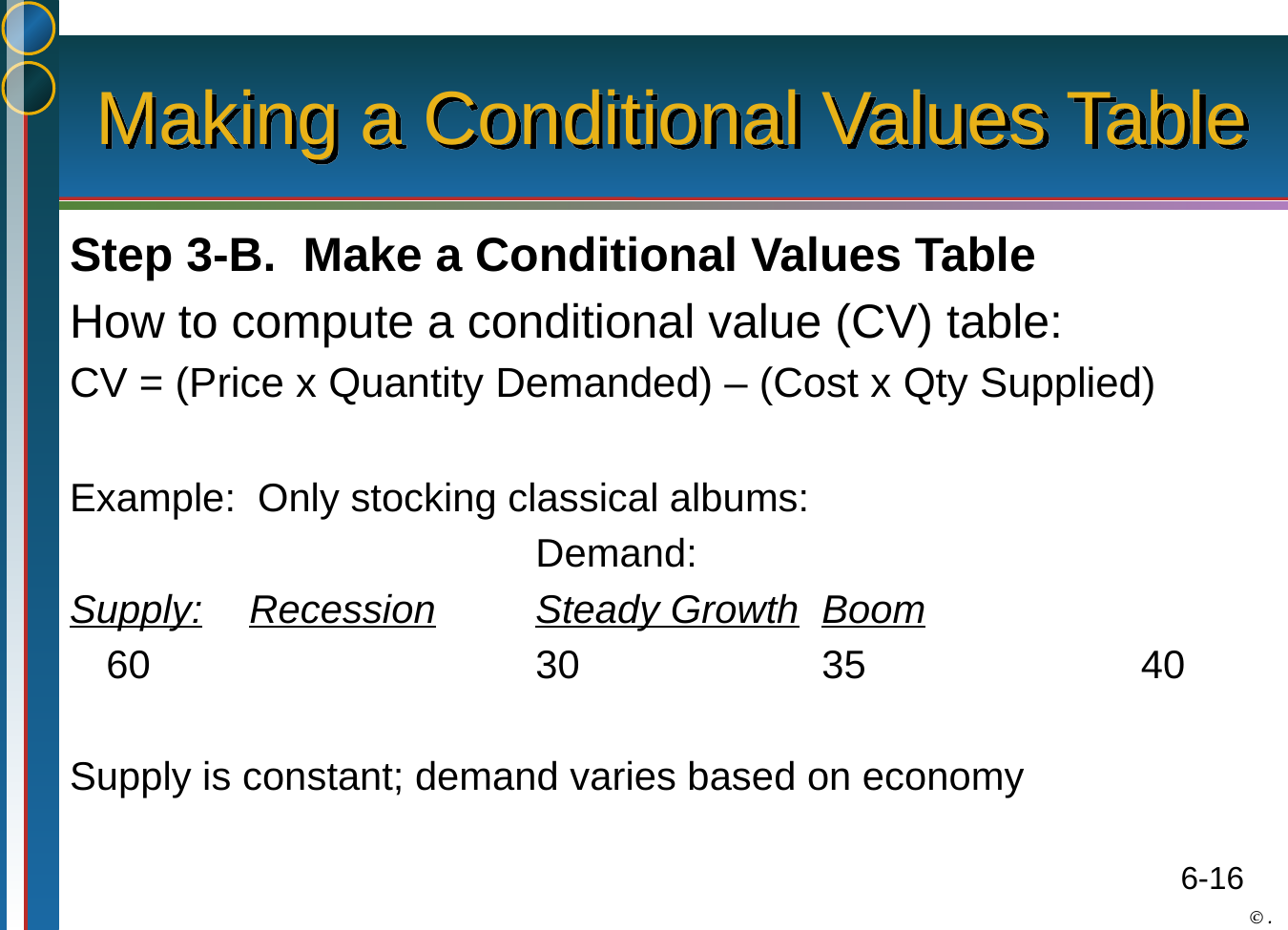

# Making a Conditional Values Table
Step 3-B.  Make a Conditional Values Table
How to compute a conditional value (CV) table:
CV = (Price x Quantity Demanded) – (Cost x Qty Supplied)

Example:  Only stocking classical albums:
				Demand:
Supply:	Recession	Steady Growth	Boom
	60		    	30		35		   40

Supply is constant; demand varies based on economy